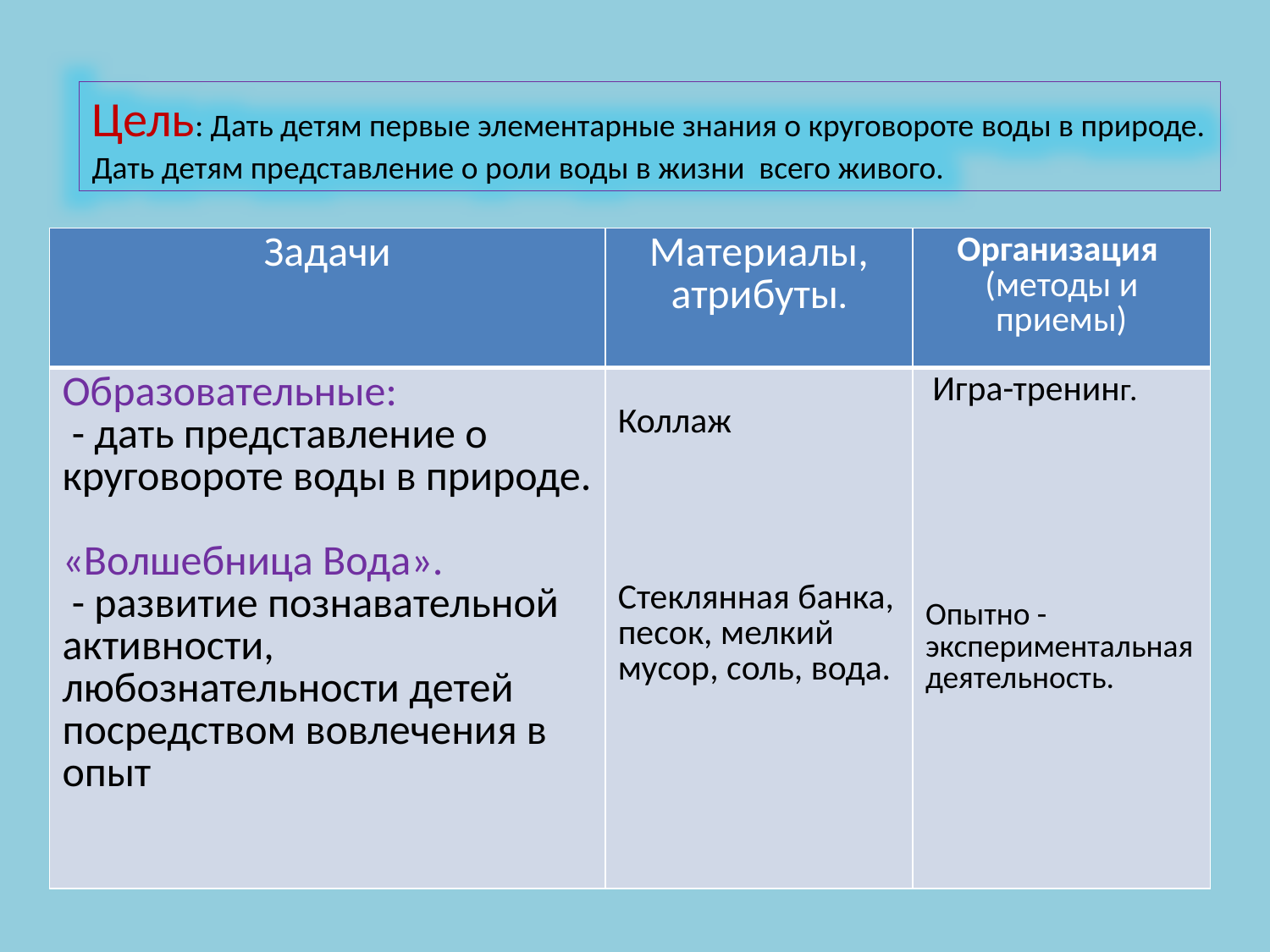

Цель: Дать детям первые элементарные знания о круговороте воды в природе. Дать детям представление о роли воды в жизни  всего живого.
| Задачи | Материалы, атрибуты. | Организация (методы и приемы) |
| --- | --- | --- |
| Образовательные: - дать представление о круговороте воды в природе. «Волшебница Вода». - развитие познавательной активности, любознательности детей посредством вовлечения в опыт | Коллаж Стеклянная банка, песок, мелкий мусор, соль, вода. | Игра-тренинг. Опытно -экспериментальная деятельность. |